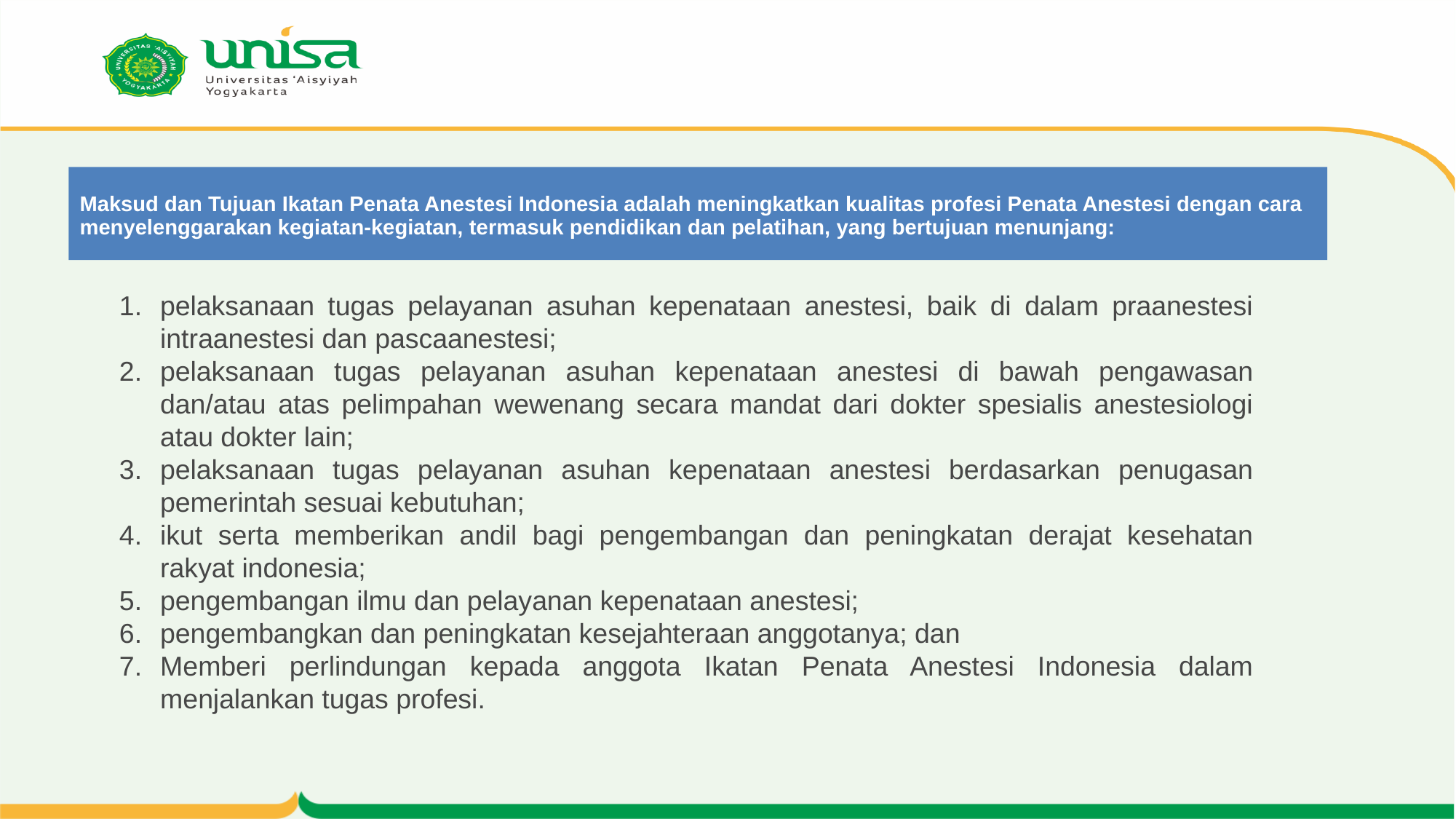

Maksud dan Tujuan Ikatan Penata Anestesi Indonesia adalah meningkatkan kualitas profesi Penata Anestesi dengan cara menyelenggarakan kegiatan-kegiatan, termasuk pendidikan dan pelatihan, yang bertujuan menunjang:
pelaksanaan tugas pelayanan asuhan kepenataan anestesi, baik di dalam praanestesi intraanestesi dan pascaanestesi;
pelaksanaan tugas pelayanan asuhan kepenataan anestesi di bawah pengawasan dan/atau atas pelimpahan wewenang secara mandat dari dokter spesialis anestesiologi atau dokter lain;
pelaksanaan tugas pelayanan asuhan kepenataan anestesi berdasarkan penugasan pemerintah sesuai kebutuhan;
ikut serta memberikan andil bagi pengembangan dan peningkatan derajat kesehatan rakyat indonesia;
pengembangan ilmu dan pelayanan kepenataan anestesi;
pengembangkan dan peningkatan kesejahteraan anggotanya; dan
Memberi perlindungan kepada anggota Ikatan Penata Anestesi Indonesia dalam menjalankan tugas profesi.